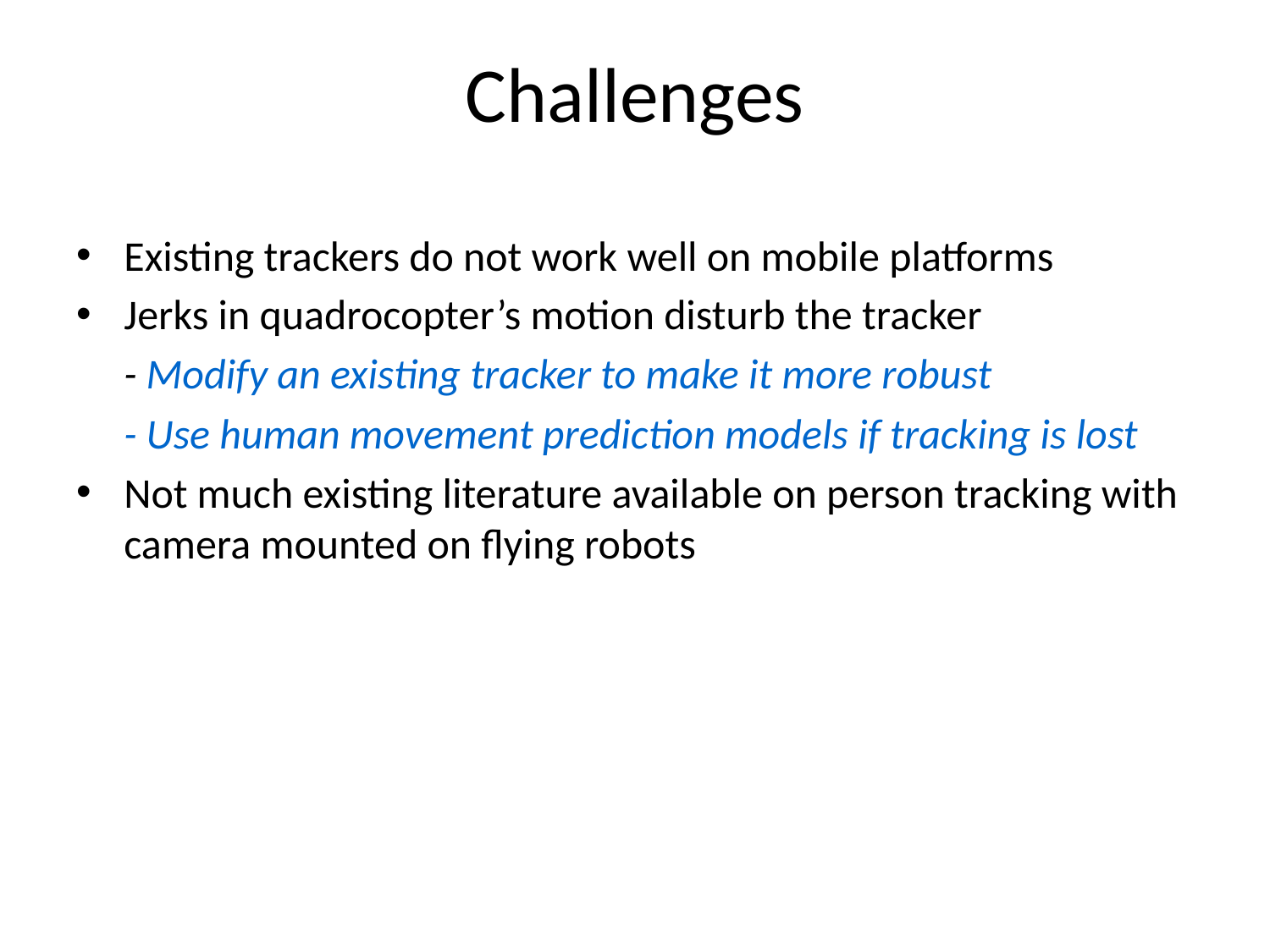

# Challenges
Existing trackers do not work well on mobile platforms
Jerks in quadrocopter’s motion disturb the tracker
	- Modify an existing tracker to make it more robust
	- Use human movement prediction models if tracking is lost
Not much existing literature available on person tracking with camera mounted on flying robots